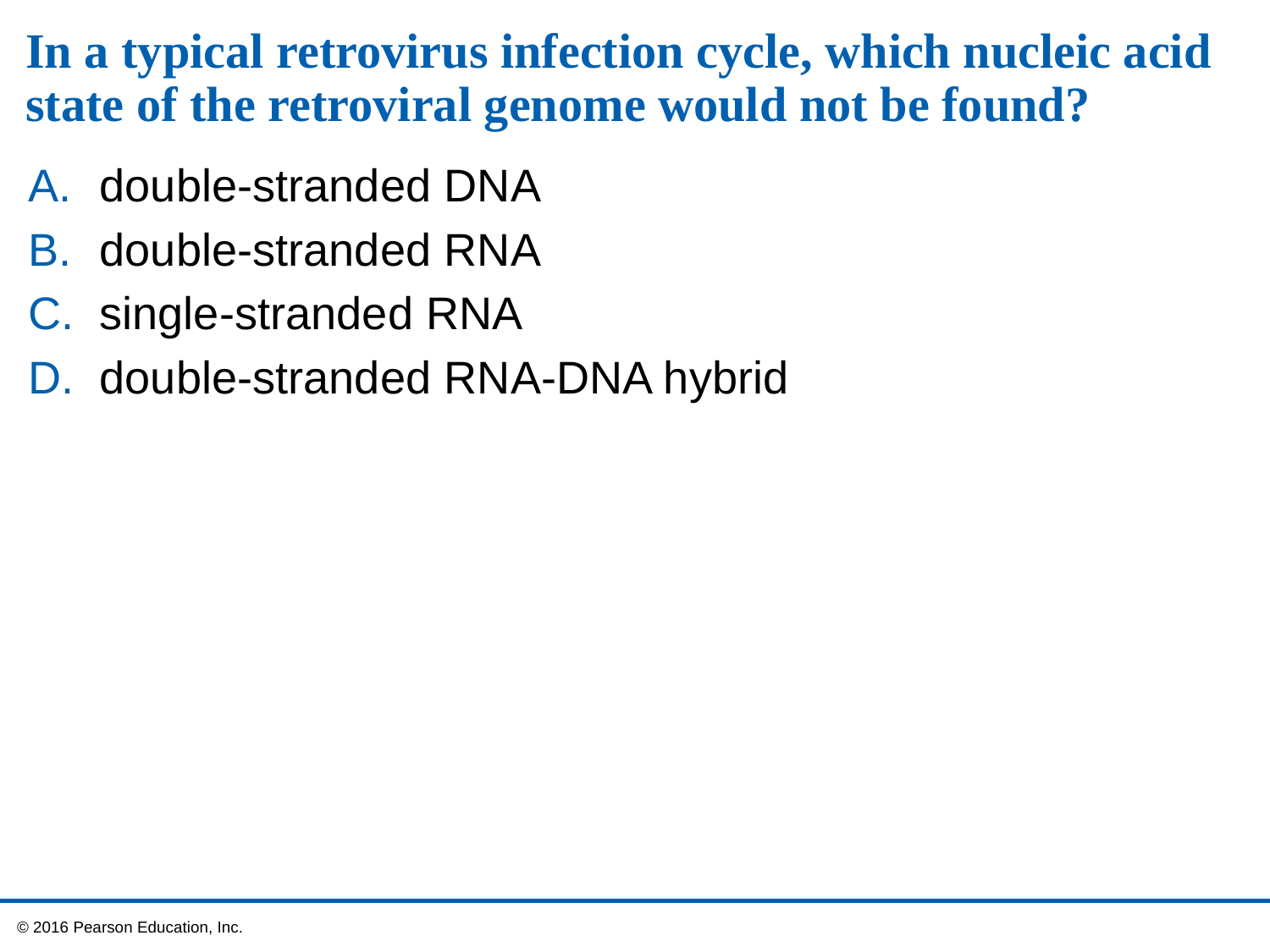

# In a typical retrovirus infection cycle, which nucleic acid state of the retroviral genome would not be found?
double-stranded DNA
double-stranded RNA
single-stranded RNA
double-stranded RNA-DNA hybrid
 © 2016 Pearson Education, Inc.